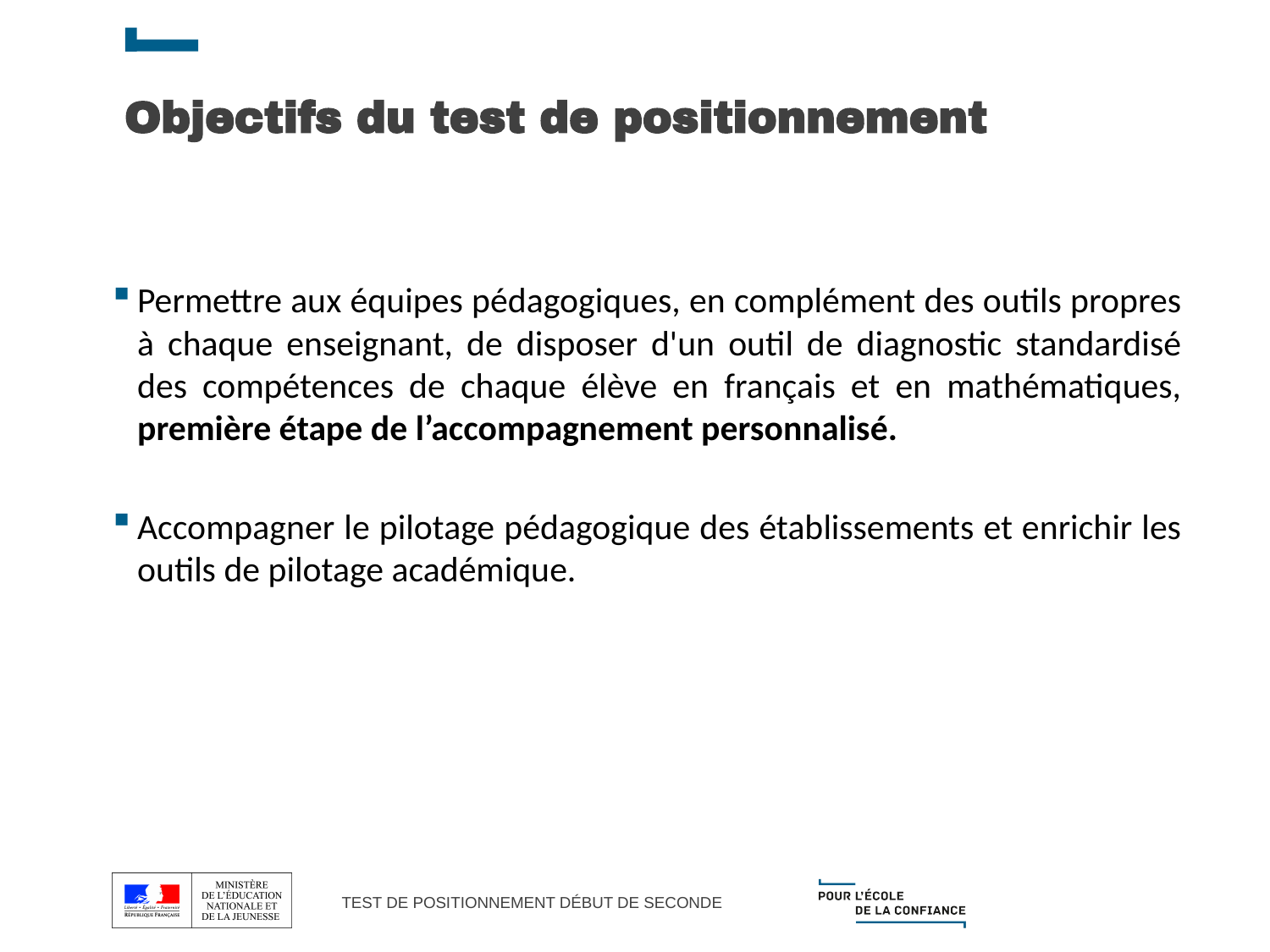

# Objectifs du test de positionnement

Permettre aux équipes pédagogiques, en complément des outils propres à chaque enseignant, de disposer d'un outil de diagnostic standardisé des compétences de chaque élève en français et en mathématiques, première étape de l’accompagnement personnalisé.

Accompagner le pilotage pédagogique des établissements et enrichir les outils de pilotage académique.